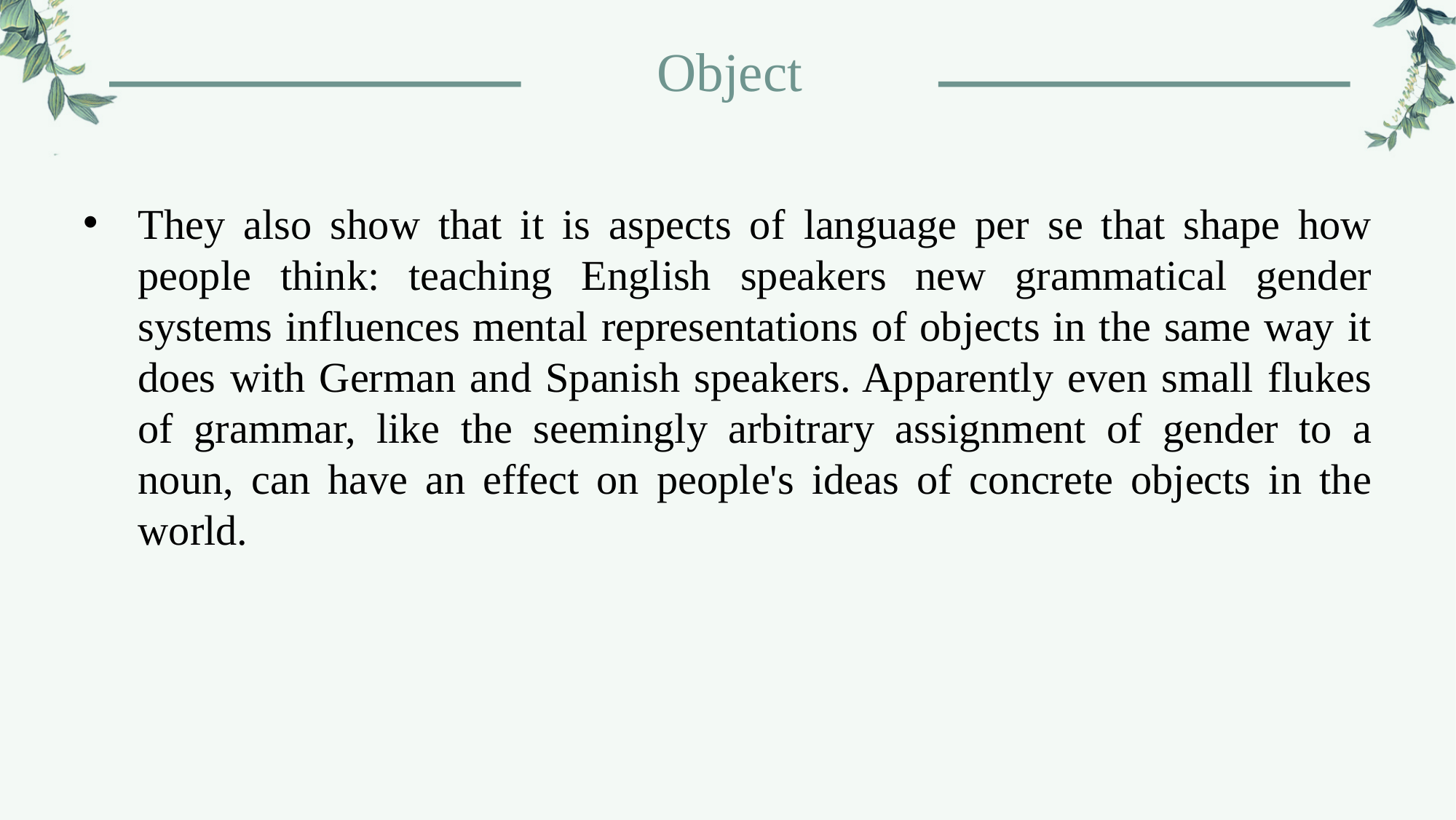

#
Object

They also show that it is aspects of language per se that shape how people think: teaching English speakers new grammatical gender systems influences mental representations of objects in the same way it does with German and Spanish speakers. Apparently even small flukes of grammar, like the seemingly arbitrary assignment of gender to a noun, can have an effect on people's ideas of concrete objects in the world.